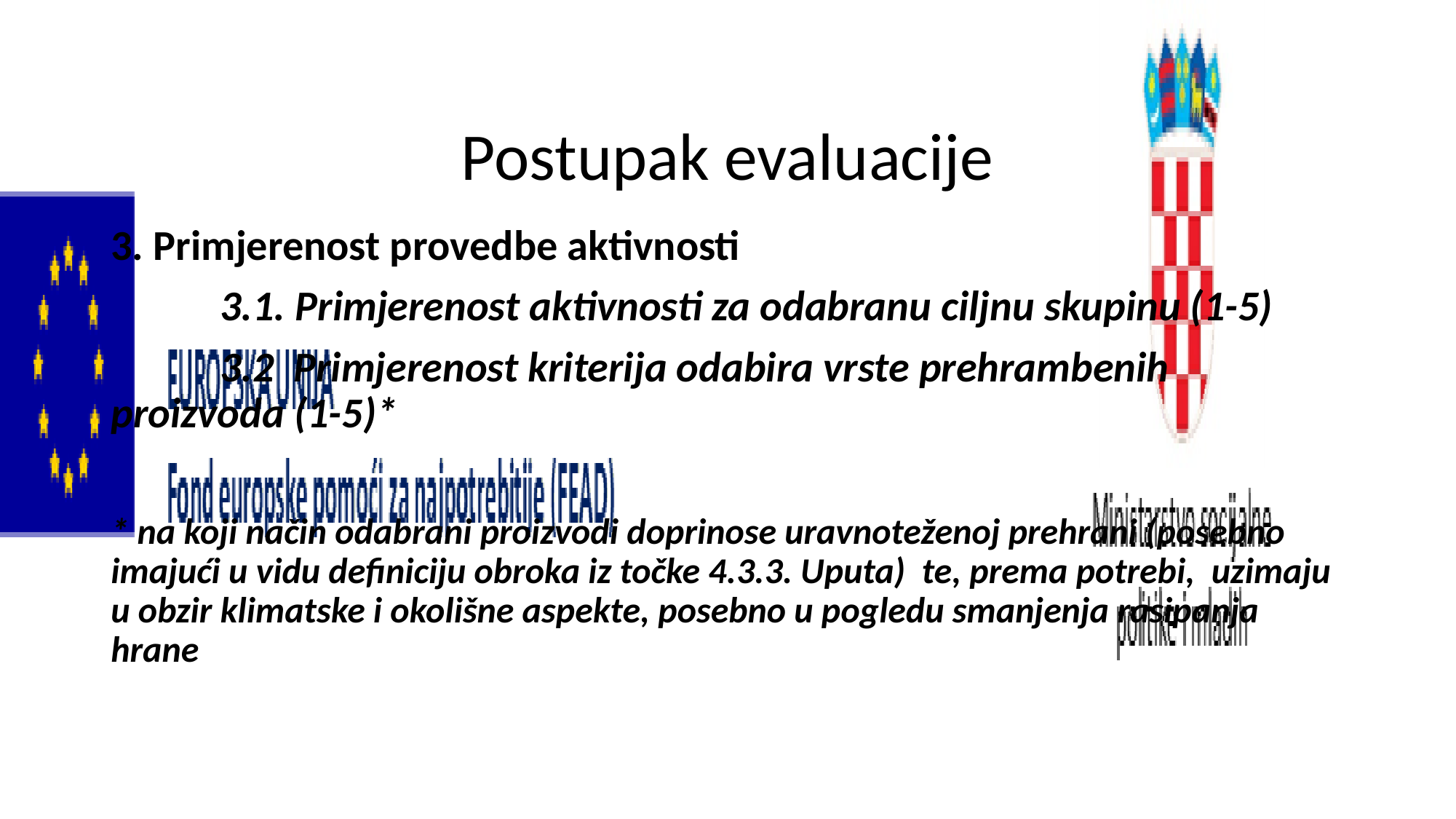

# Postupak evaluacije
3. Primjerenost provedbe aktivnosti
	3.1. Primjerenost aktivnosti za odabranu ciljnu skupinu (1-5)
	3.2  Primjerenost kriterija odabira vrste prehrambenih 	proizvoda (1-5)*

* na koji način odabrani proizvodi doprinose uravnoteženoj prehrani (posebno imajući u vidu definiciju obroka iz točke 4.3.3. Uputa)  te, prema potrebi,  uzimaju u obzir klimatske i okolišne aspekte, posebno u pogledu smanjenja rasipanja hrane